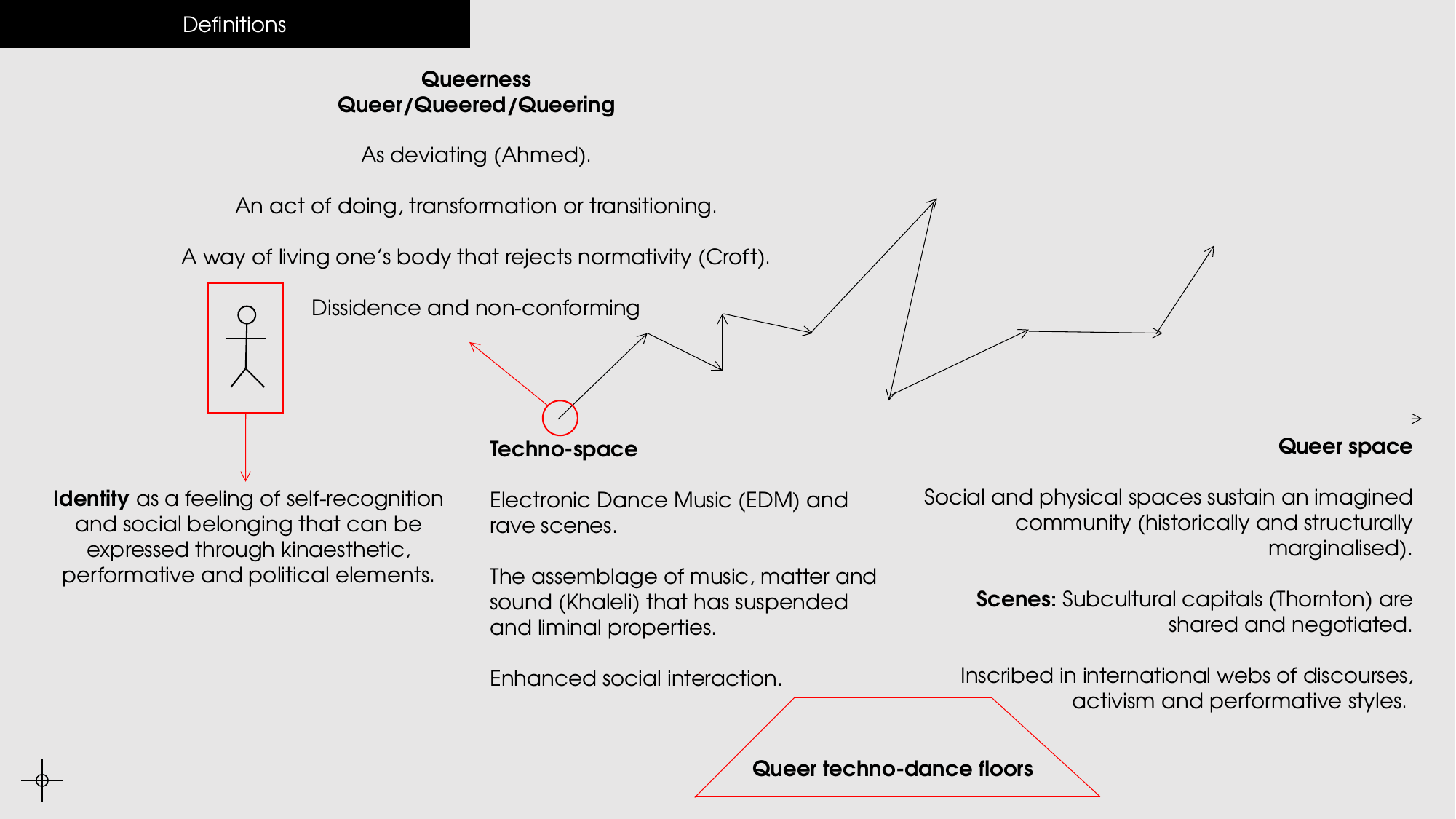

Definitions
Queerness
Queer/Queered/Queering

As deviating (Ahmed).

An act of doing, transformation or transitioning.

A way of living one’s body that rejects normativity (Croft).

Dissidence and non-conforming

Queer space

Social and physical spaces sustain an imagined community (historically and structurally marginalised).

Scenes: Subcultural capitals (Thornton) are shared and negotiated.

Inscribed in international webs of discourses, activism and performative styles.
Techno-space

Electronic Dance Music (EDM) and rave scenes.

The assemblage of music, matter and sound (Khaleli) that has suspended and liminal properties.

Enhanced social interaction.
Identity as a feeling of self-recognition and social belonging that can be expressed through kinaesthetic, performative and political elements.

Queer techno-dance floors